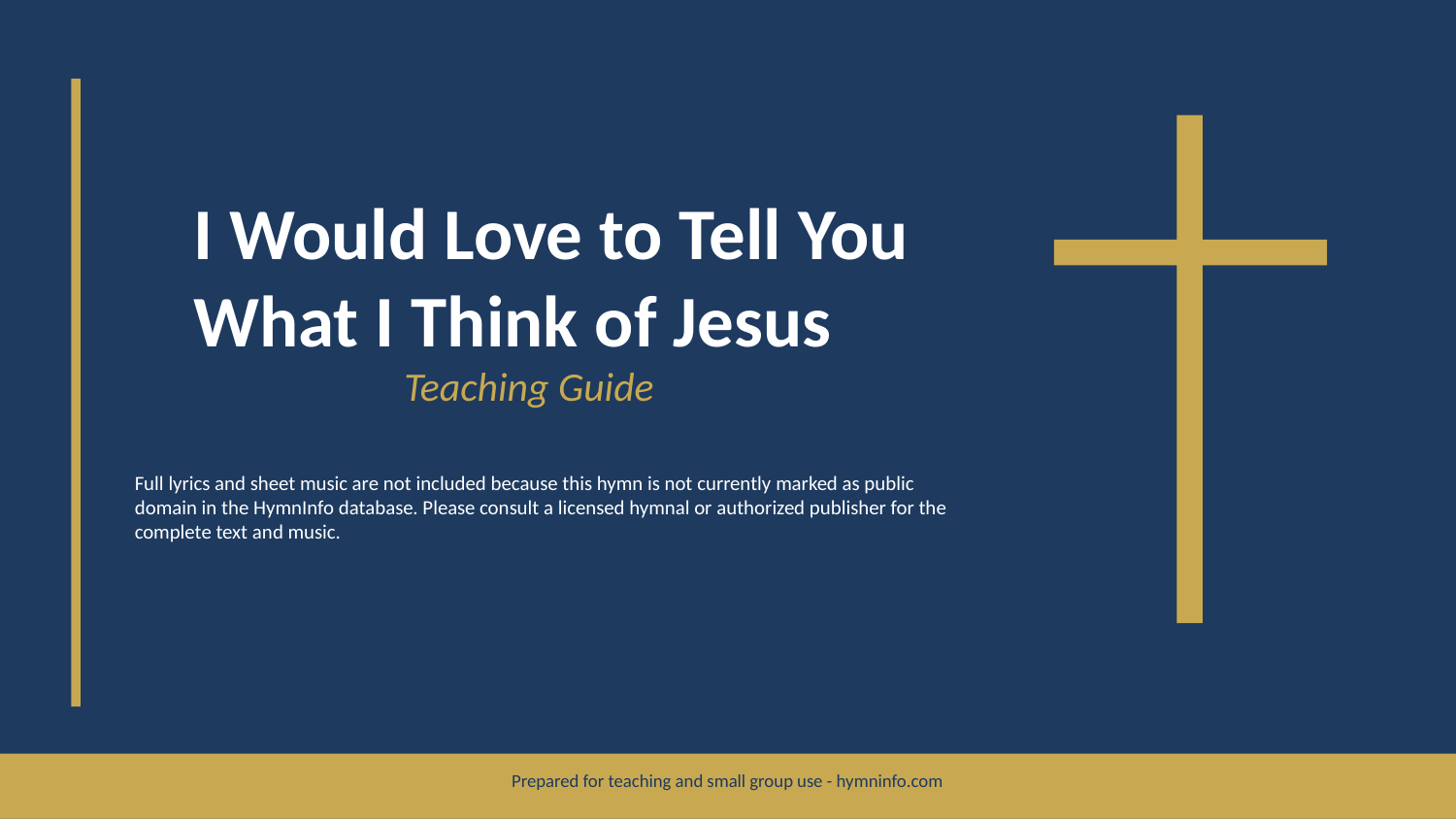

I Would Love to Tell You What I Think of Jesus

Teaching Guide
Full lyrics and sheet music are not included because this hymn is not currently marked as public domain in the HymnInfo database. Please consult a licensed hymnal or authorized publisher for the complete text and music.

Prepared for teaching and small group use - hymninfo.com